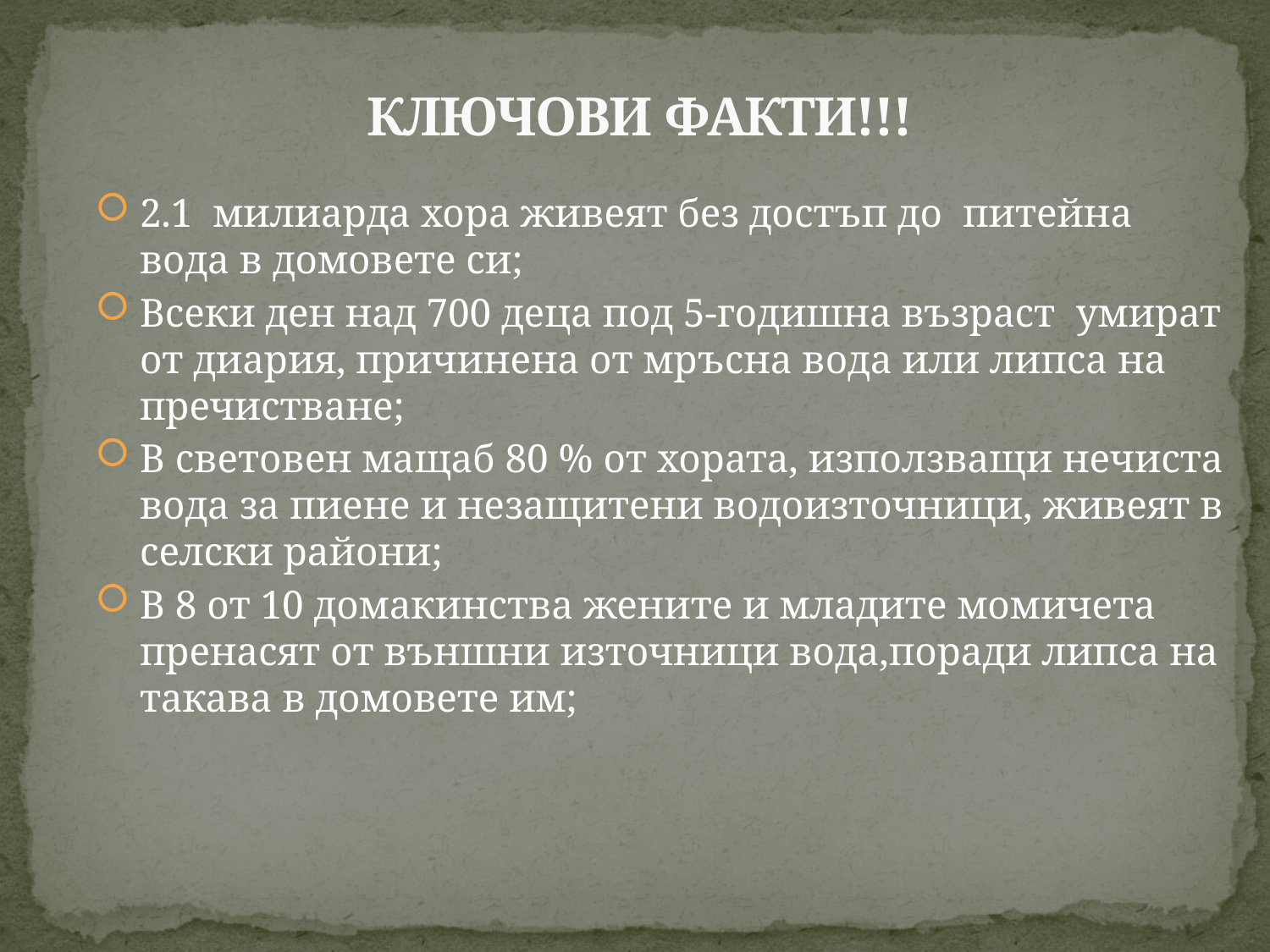

# КЛЮЧОВИ ФАКТИ!!!
2.1  милиарда хора живеят без достъп до  питейна вода в домовете си;
Всеки ден над 700 деца под 5-годишна възраст  умират от диария, причинена от мръсна вода или липса на пречистване;
В световен мащаб 80 % от хората, използващи нечиста вода за пиене и незащитени водоизточници, живеят в селски райони;
В 8 от 10 домакинства жените и младите момичета пренасят от външни източници вода,поради липса на такава в домовете им;